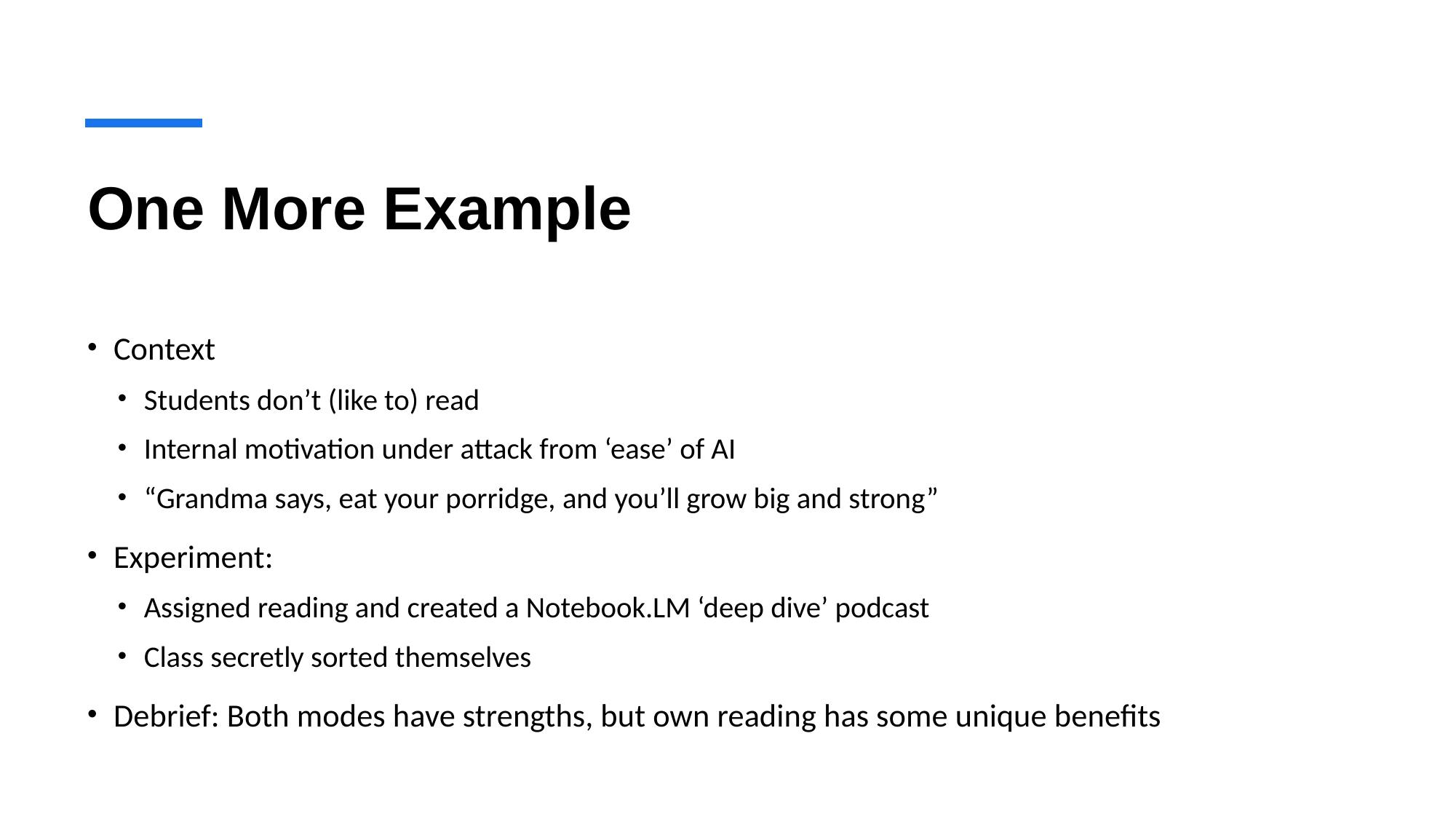

# One More Example
Context
Students don’t (like to) read
Internal motivation under attack from ‘ease’ of AI
“Grandma says, eat your porridge, and you’ll grow big and strong”
Experiment:
Assigned reading and created a Notebook.LM ‘deep dive’ podcast
Class secretly sorted themselves
Debrief: Both modes have strengths, but own reading has some unique benefits